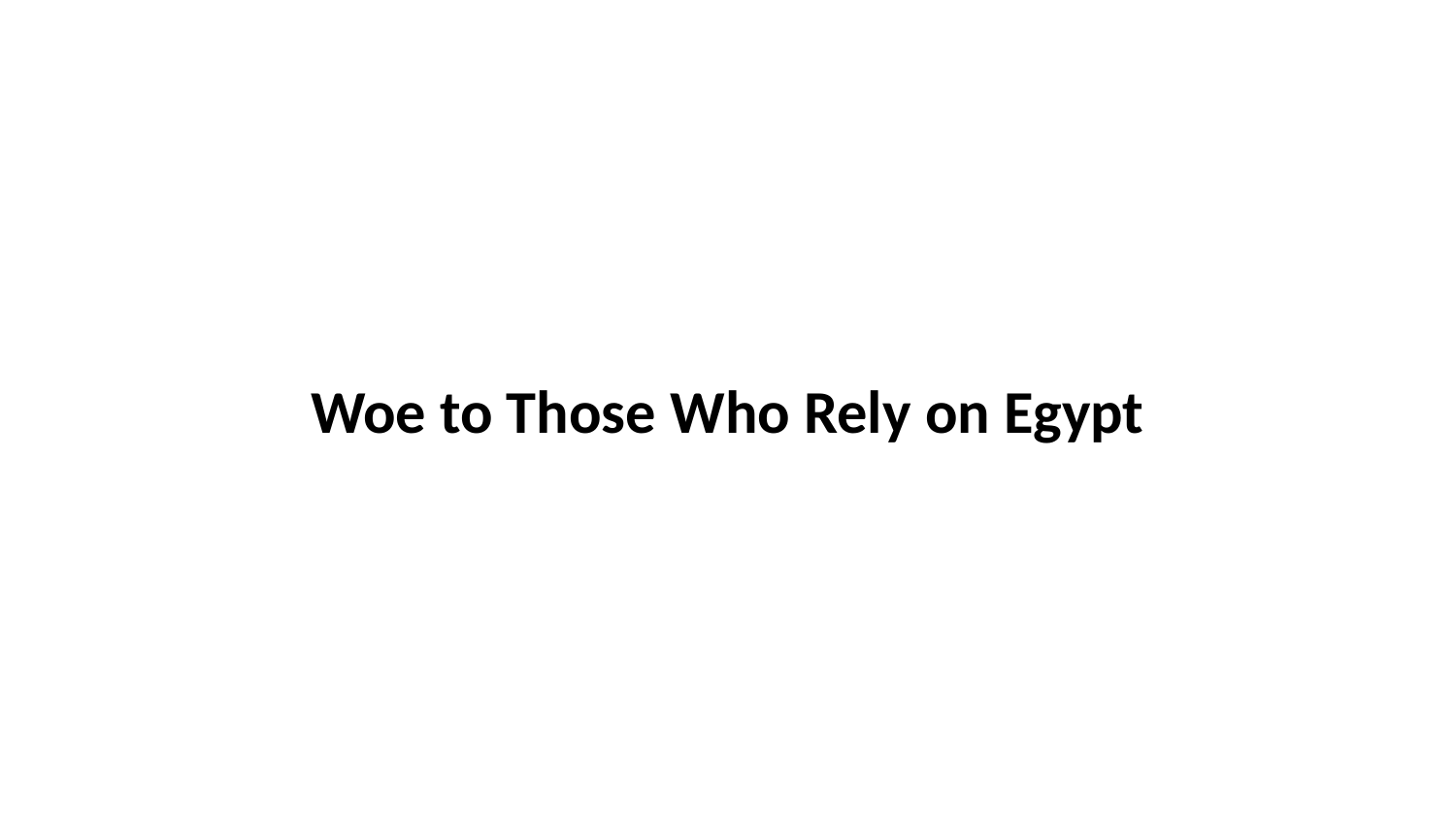

Woe to Those Who Rely on Egypt